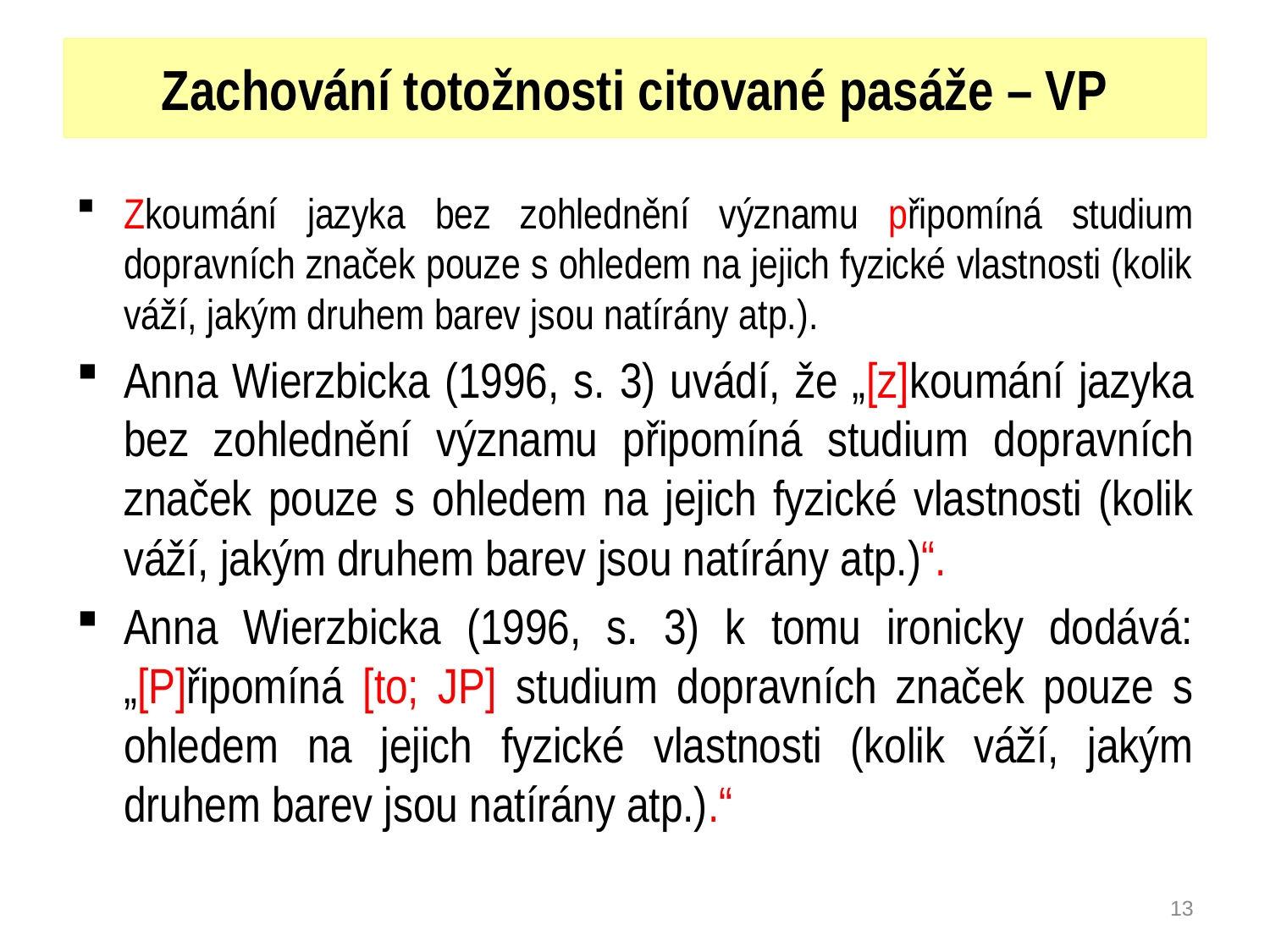

# Zachování totožnosti citované pasáže – VP

Zkoumání jazyka bez zohlednění významu připomíná studium dopravních značek pouze s ohledem na jejich fyzické vlastnosti (kolik váží, jakým druhem barev jsou natírány atp.).
Anna Wierzbicka (1996, s. 3) uvádí, že „[z]koumání jazyka bez zohlednění významu připomíná studium dopravních značek pouze s ohledem na jejich fyzické vlastnosti (kolik váží, jakým druhem barev jsou natírány atp.)“.
Anna Wierzbicka (1996, s. 3) k tomu ironicky dodává: „[P]řipomíná [to; JP] studium dopravních značek pouze s ohledem na jejich fyzické vlastnosti (kolik váží, jakým druhem barev jsou natírány atp.).“

13